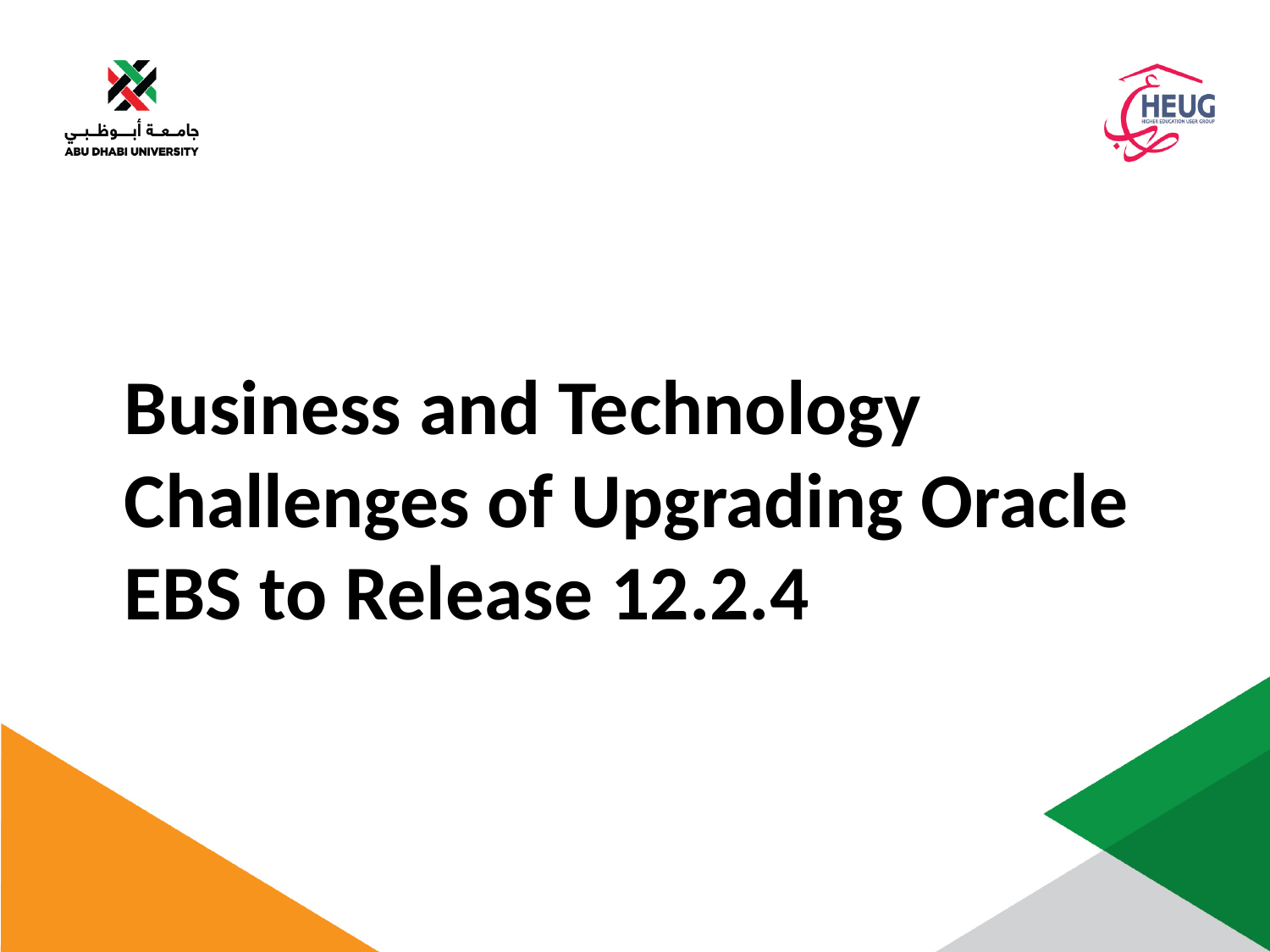

Business and Technology Challenges of Upgrading Oracle EBS to Release 12.2.4